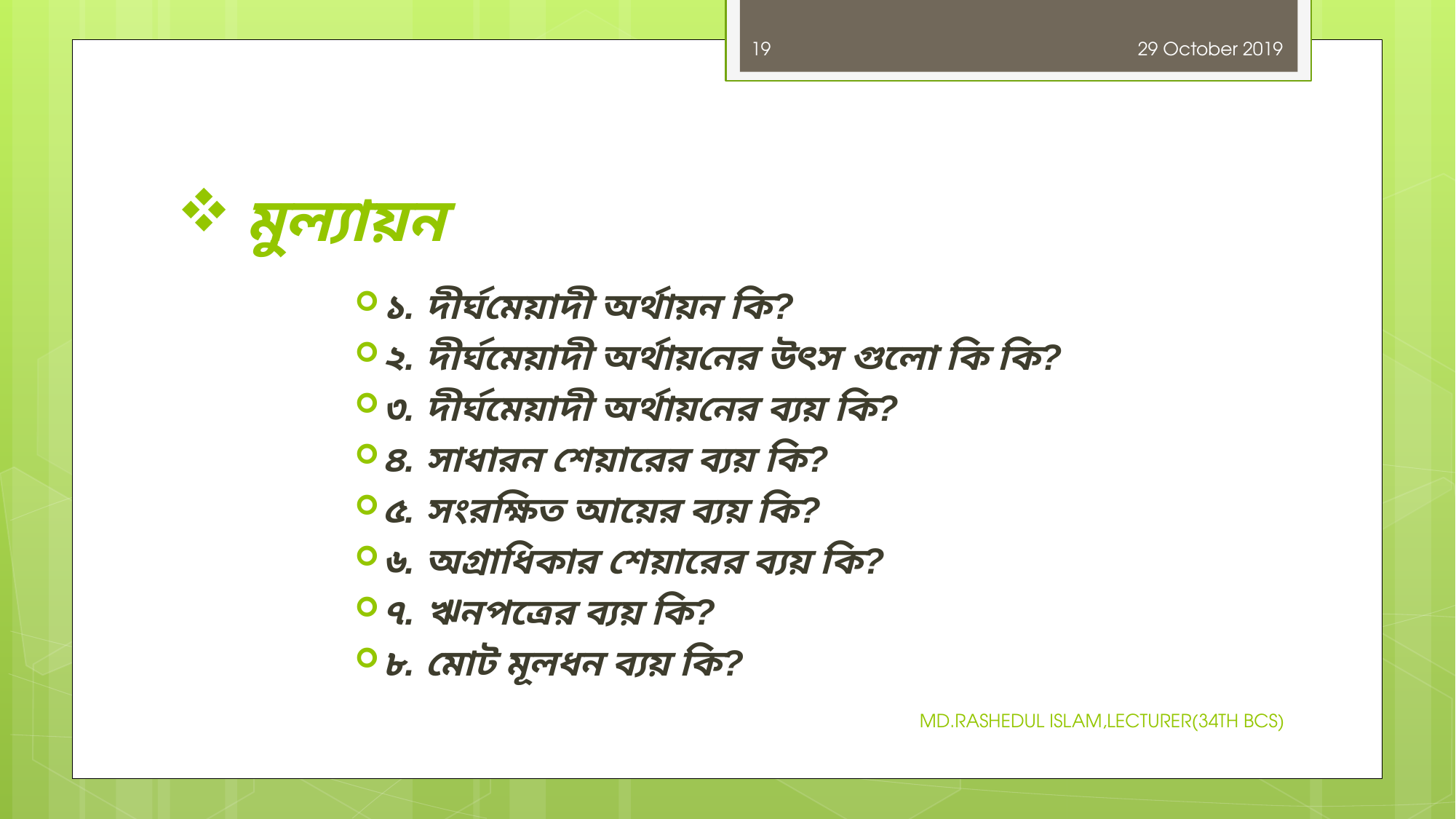

19
29 October 2019
# মুল্যায়ন
১. দীর্ঘমেয়াদী অর্থায়ন কি?
২. দীর্ঘমেয়াদী অর্থায়নের উৎস গুলো কি কি?
৩. দীর্ঘমেয়াদী অর্থায়নের ব্যয় কি?
৪. সাধারন শেয়ারের ব্যয় কি?
৫. সংরক্ষিত আয়ের ব্যয় কি?
৬. অগ্রাধিকার শেয়ারের ব্যয় কি?
৭. ঋনপত্রের ব্যয় কি?
৮. মোট মূলধন ব্যয় কি?
MD.RASHEDUL ISLAM,LECTURER(34TH BCS)